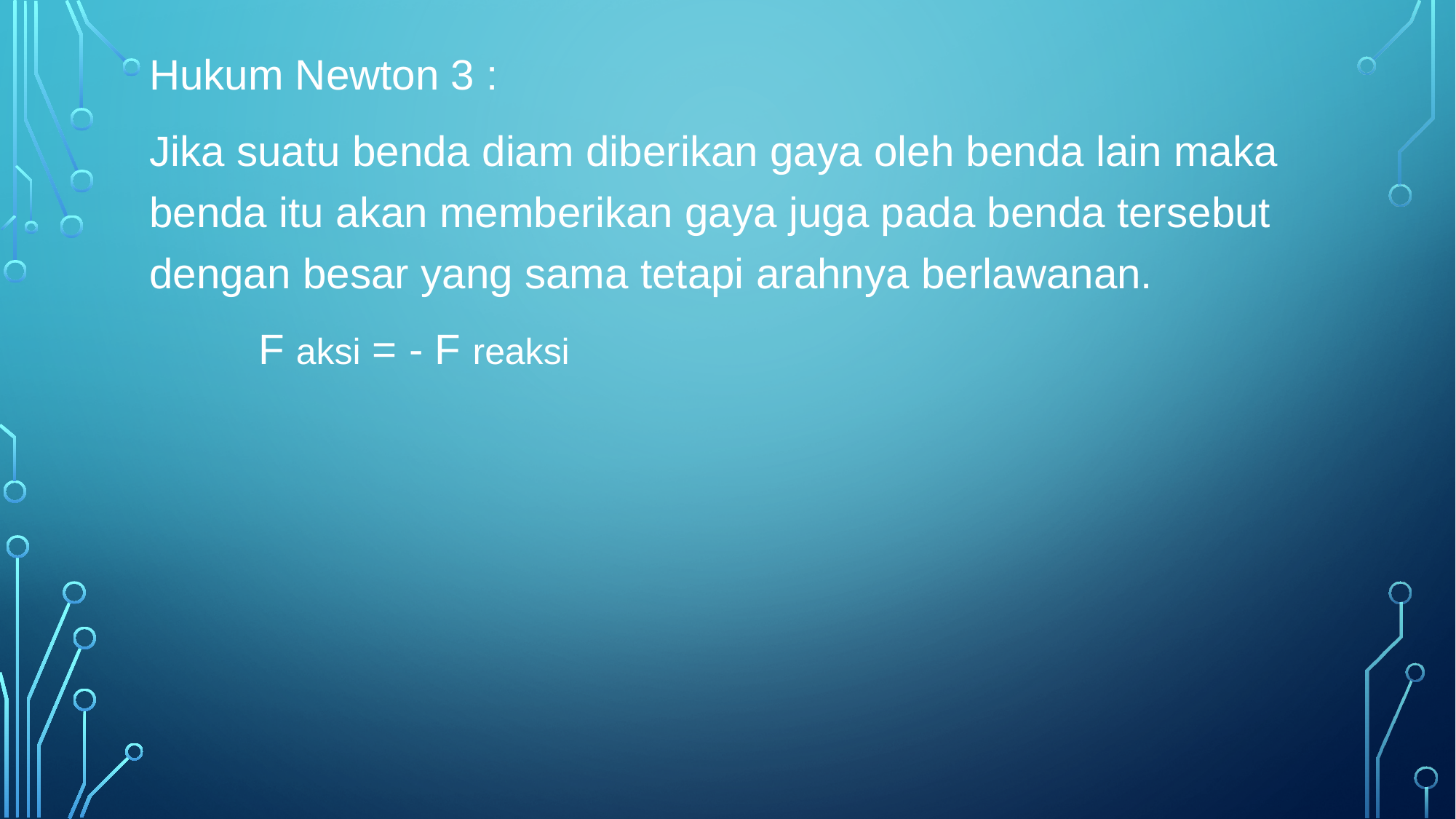

Hukum Newton 3 :
Jika suatu benda diam diberikan gaya oleh benda lain maka benda itu akan memberikan gaya juga pada benda tersebut dengan besar yang sama tetapi arahnya berlawanan.
	F aksi = - F reaksi